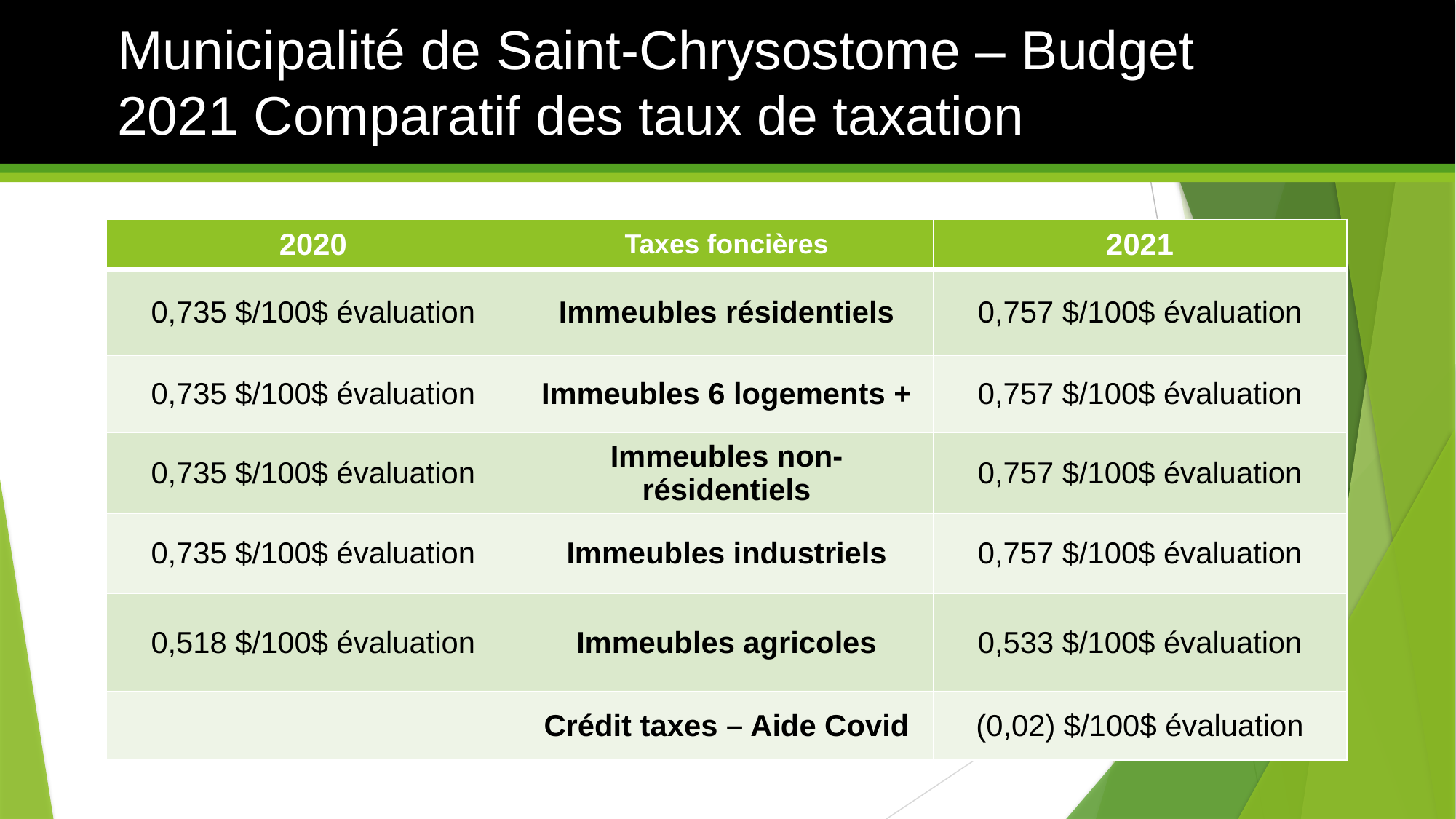

# Municipalité de Saint-Chrysostome – Budget 2021 Comparatif des taux de taxation
| 2020 | Taxes foncières | 2021 |
| --- | --- | --- |
| 0,735 $/100$ évaluation | Immeubles résidentiels | 0,757 $/100$ évaluation |
| 0,735 $/100$ évaluation | Immeubles 6 logements + | 0,757 $/100$ évaluation |
| 0,735 $/100$ évaluation | Immeubles non-résidentiels | 0,757 $/100$ évaluation |
| 0,735 $/100$ évaluation | Immeubles industriels | 0,757 $/100$ évaluation |
| 0,518 $/100$ évaluation | Immeubles agricoles | 0,533 $/100$ évaluation |
|  | Crédit taxes – Aide Covid | (0,02) $/100$ évaluation |